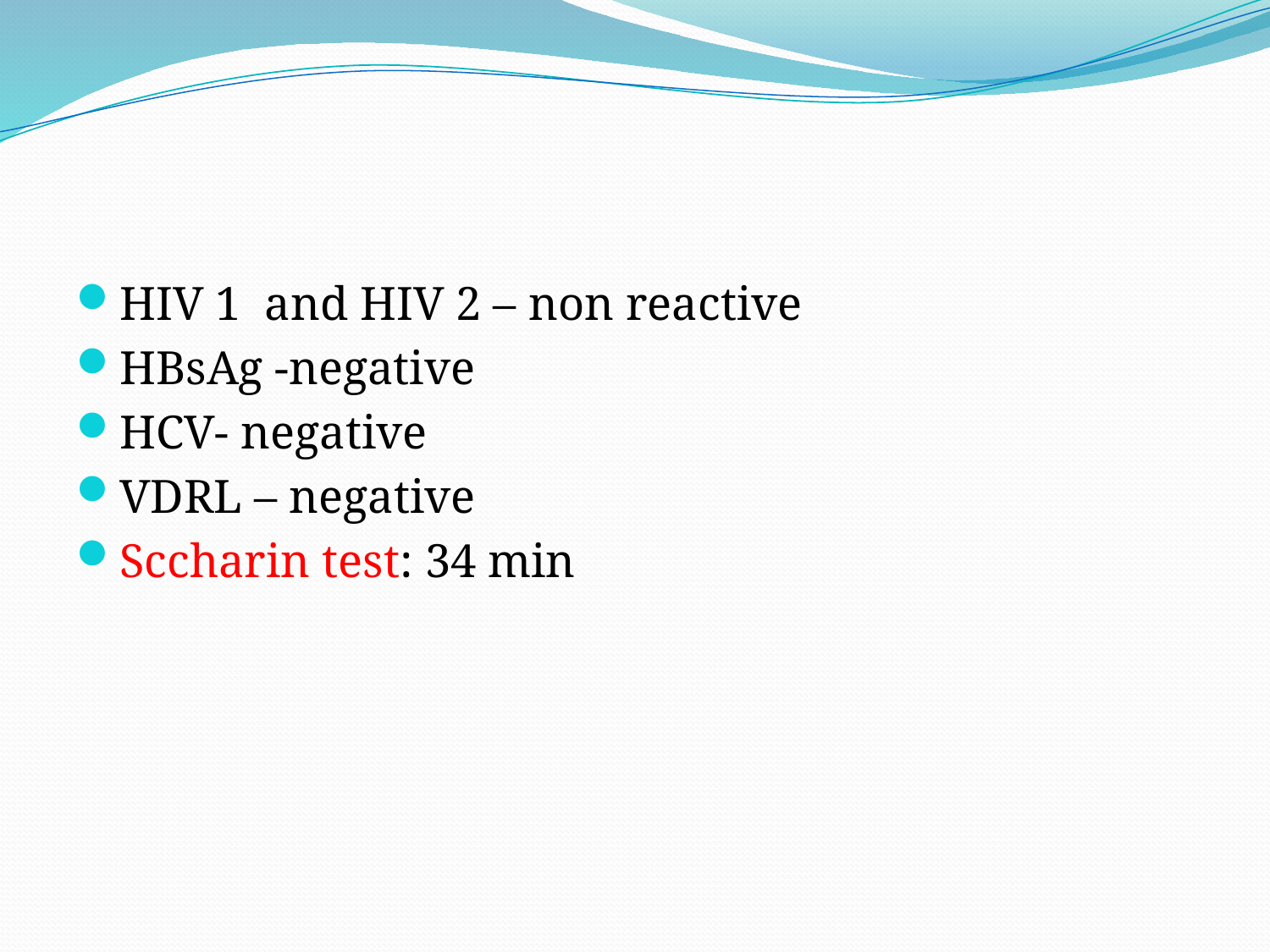

#
HIV 1  and HIV 2 – non reactive
HBsAg -negative
HCV- negative
VDRL – negative
Sccharin test: 34 min